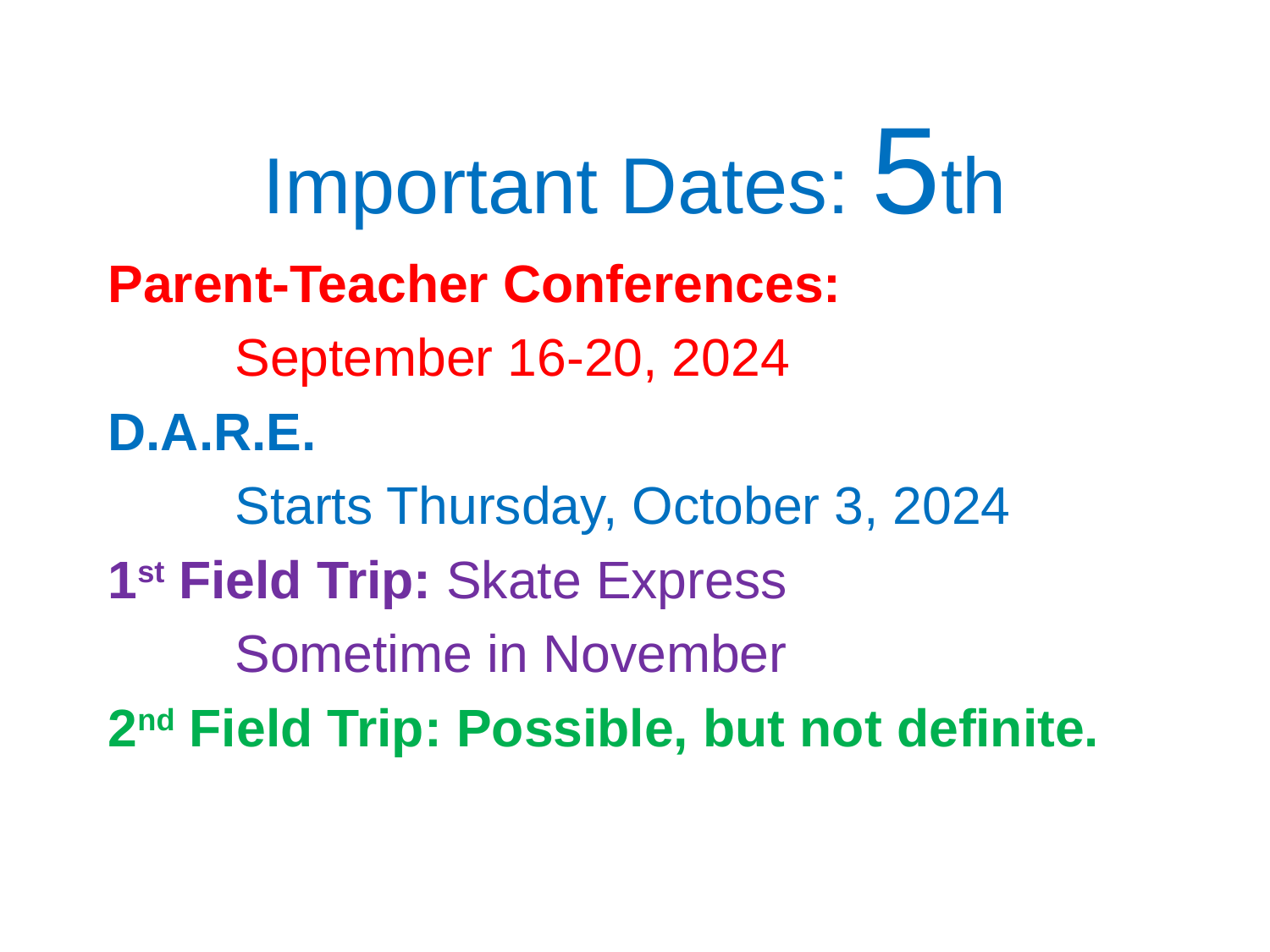

# Important Dates: 5th
Parent-Teacher Conferences:
	September 16-20, 2024
D.A.R.E.
	Starts Thursday, October 3, 2024
1st Field Trip: Skate Express
	Sometime in November
2nd Field Trip: Possible, but not definite.